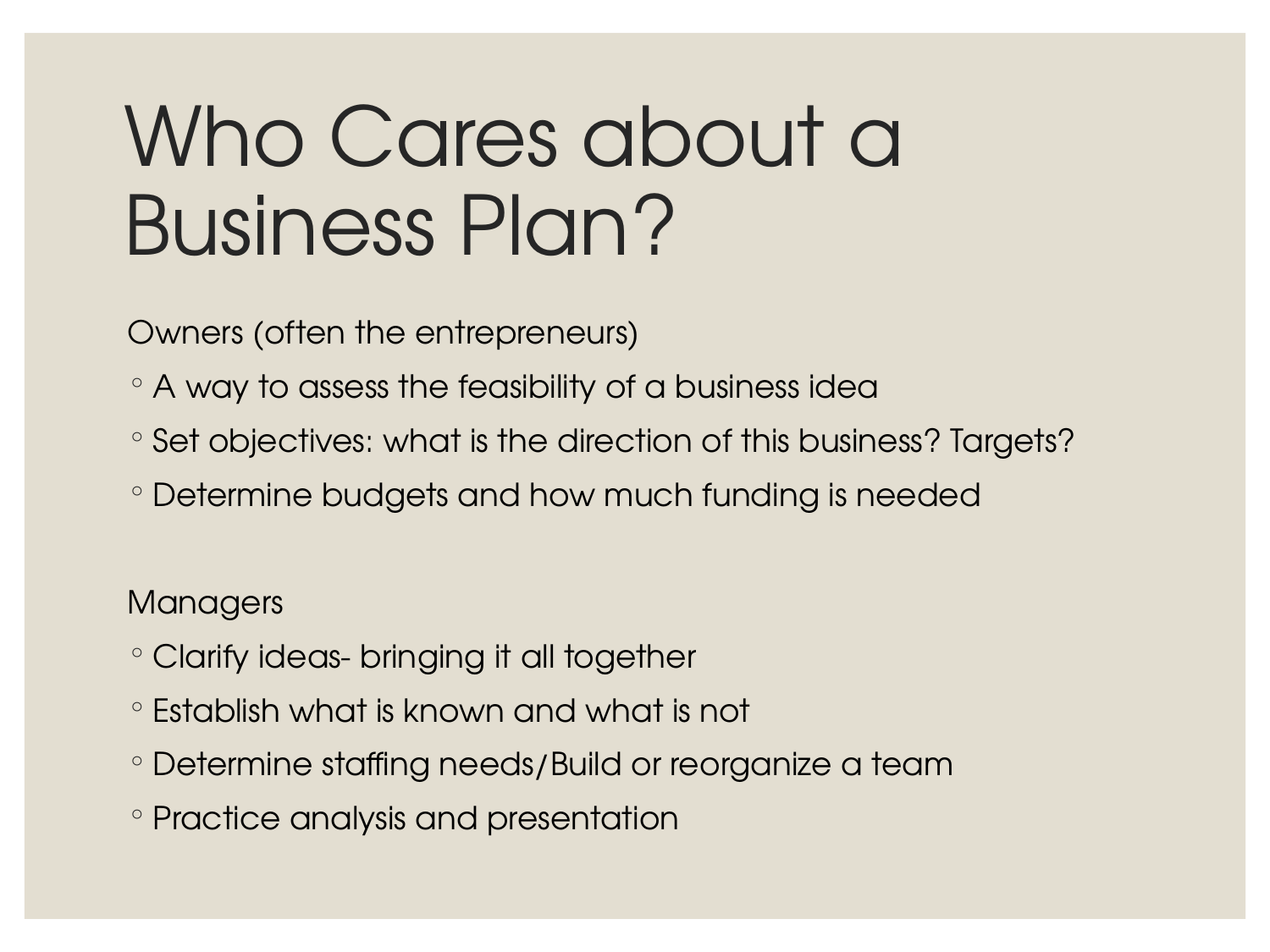

# Who Cares about a Business Plan?
Owners (often the entrepreneurs)
A way to assess the feasibility of a business idea
Set objectives: what is the direction of this business? Targets?
Determine budgets and how much funding is needed

Managers
Clarify ideas- bringing it all together
Establish what is known and what is not
Determine staffing needs/Build or reorganize a team
Practice analysis and presentation